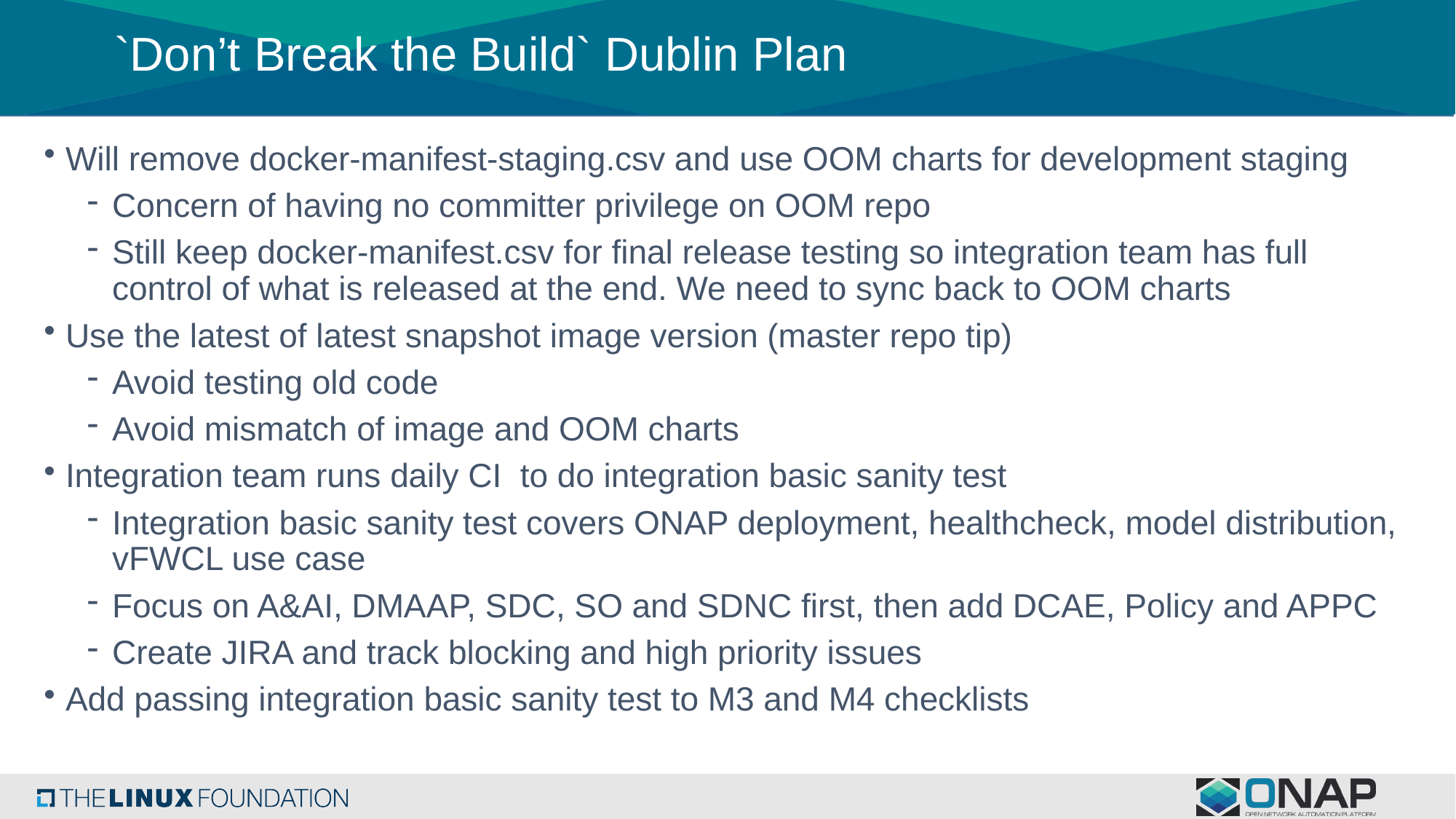

# `Don’t Break the Build` Dublin Plan
Will remove docker-manifest-staging.csv and use OOM charts for development staging
Concern of having no committer privilege on OOM repo
Still keep docker-manifest.csv for final release testing so integration team has full control of what is released at the end. We need to sync back to OOM charts
Use the latest of latest snapshot image version (master repo tip)
Avoid testing old code
Avoid mismatch of image and OOM charts
Integration team runs daily CI  to do integration basic sanity test
Integration basic sanity test covers ONAP deployment, healthcheck, model distribution,  vFWCL use case
Focus on A&AI, DMAAP, SDC, SO and SDNC first, then add DCAE, Policy and APPC
Create JIRA and track blocking and high priority issues
Add passing integration basic sanity test to M3 and M4 checklists
2